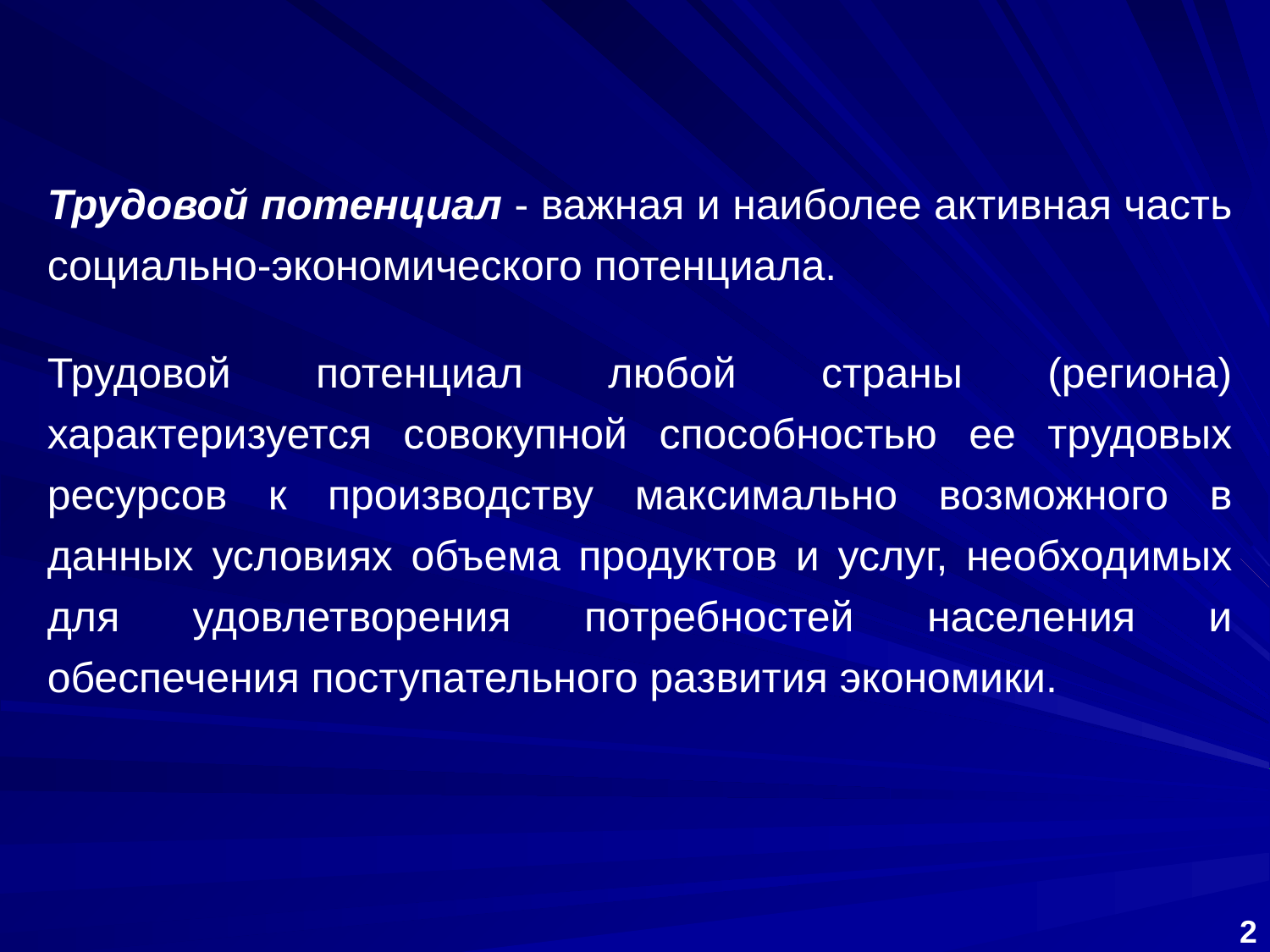

Трудовой потенциал - важная и наиболее активная часть социально-экономического потенциала.
Трудовой потенциал любой страны (региона) характеризуется совокупной способностью ее трудовых ресурсов к производству максимально возможного в данных условиях объема продуктов и услуг, необходимых для удовлетворения потребностей населения и обеспечения поступательного развития экономики.
2